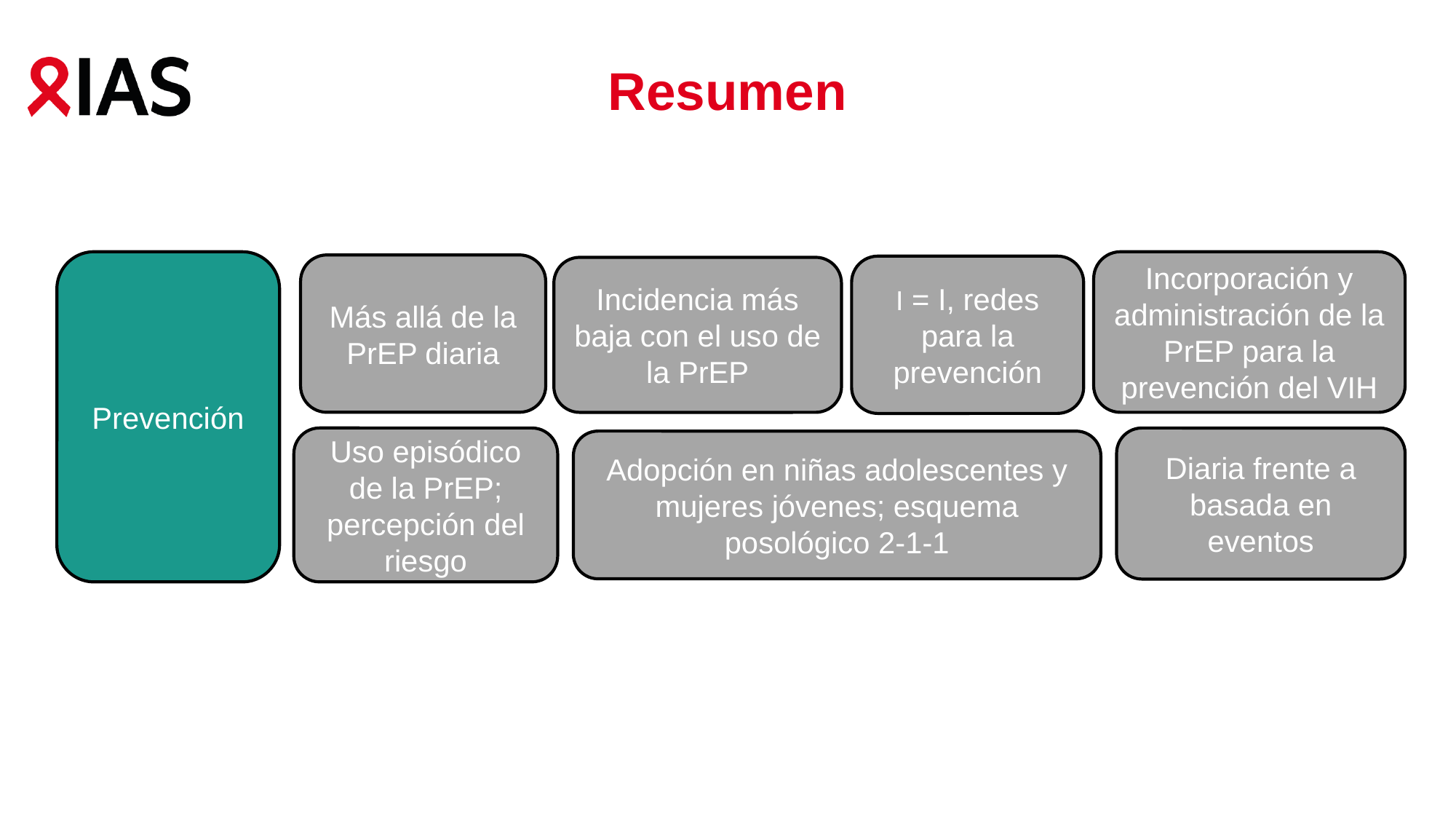

Resumen
Prevención
Incorporación y administración de la PrEP para la prevención del VIH
Más allá de la PrEP diaria
I = I, redes para la prevención
Incidencia más baja con el uso de la PrEP
Uso episódico de la PrEP; percepción del riesgo
Diaria frente a basada en eventos
Adopción en niñas adolescentes y mujeres jóvenes; esquema posológico 2-1-1